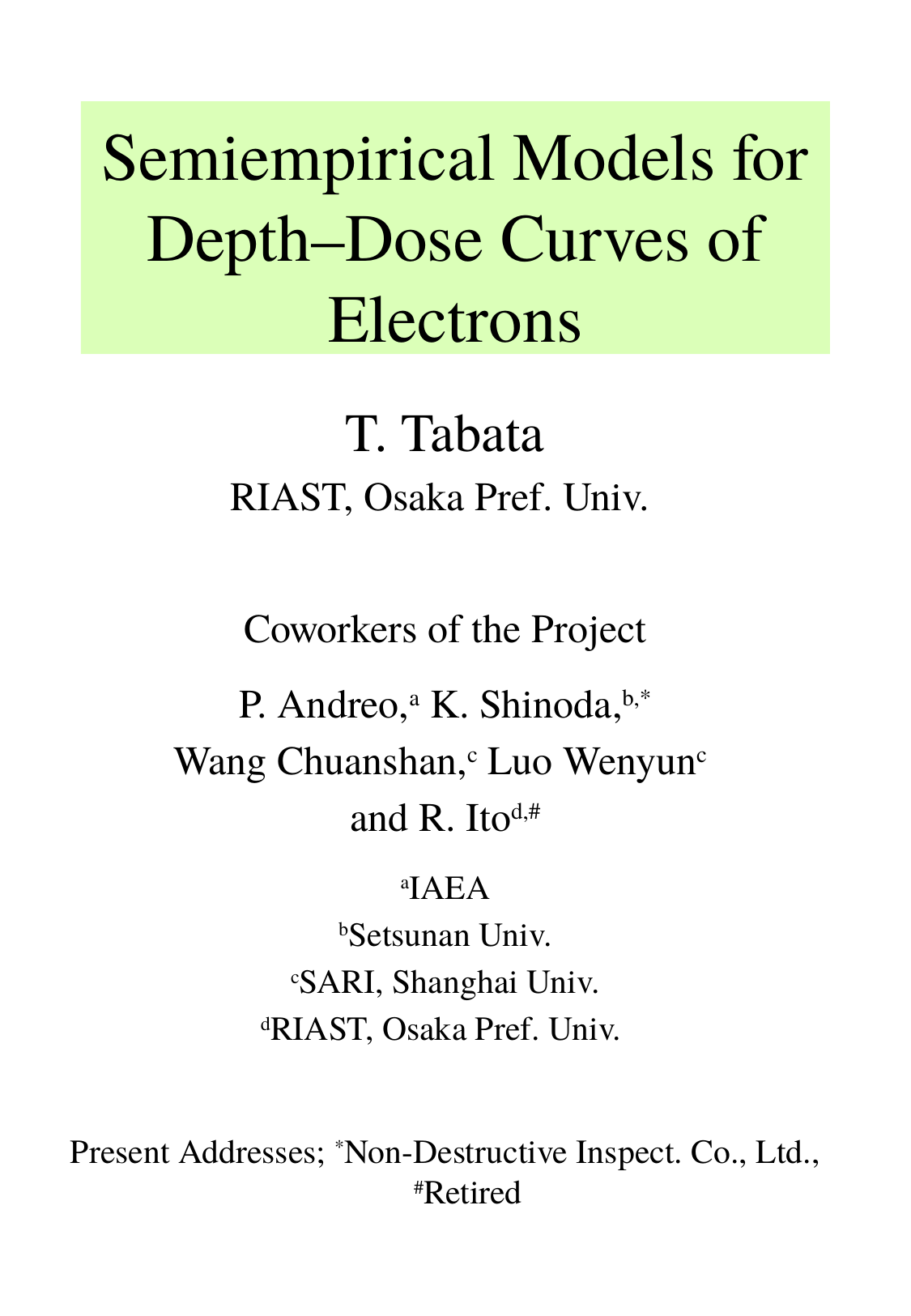

# Semiempirical Models for Depth–Dose Curves of Electrons
T. Tabata
RIAST, Osaka Pref. Univ.

Coworkers of the Project

P. Andreo,a K. Shinoda,b,*
Wang Chuanshan,c Luo Wenyunc
and R. Itod,#

aIAEA
bSetsunan Univ.
cSARI, Shanghai Univ.
dRIAST, Osaka Pref. Univ.

Present Addresses; *Non-Destructive Inspect. Co., Ltd., #Retired